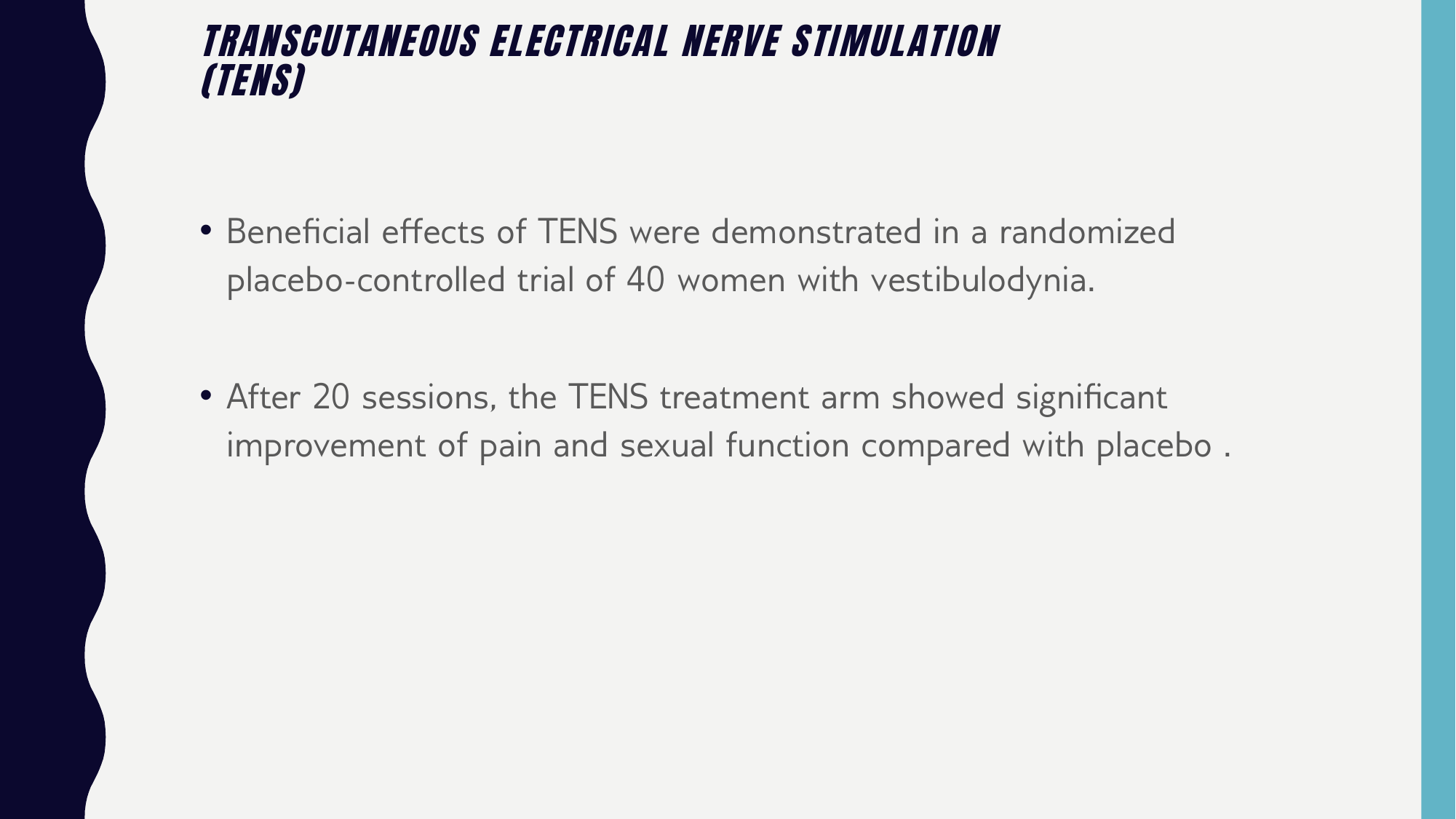

# Transcutaneous Electrical Nerve Stimulation (TENS)
Beneficial effects of TENS were demonstrated in a randomized placebo-controlled trial of 40 women with vestibulodynia.

After 20 sessions, the TENS treatment arm showed significant improvement of pain and sexual function compared with placebo .